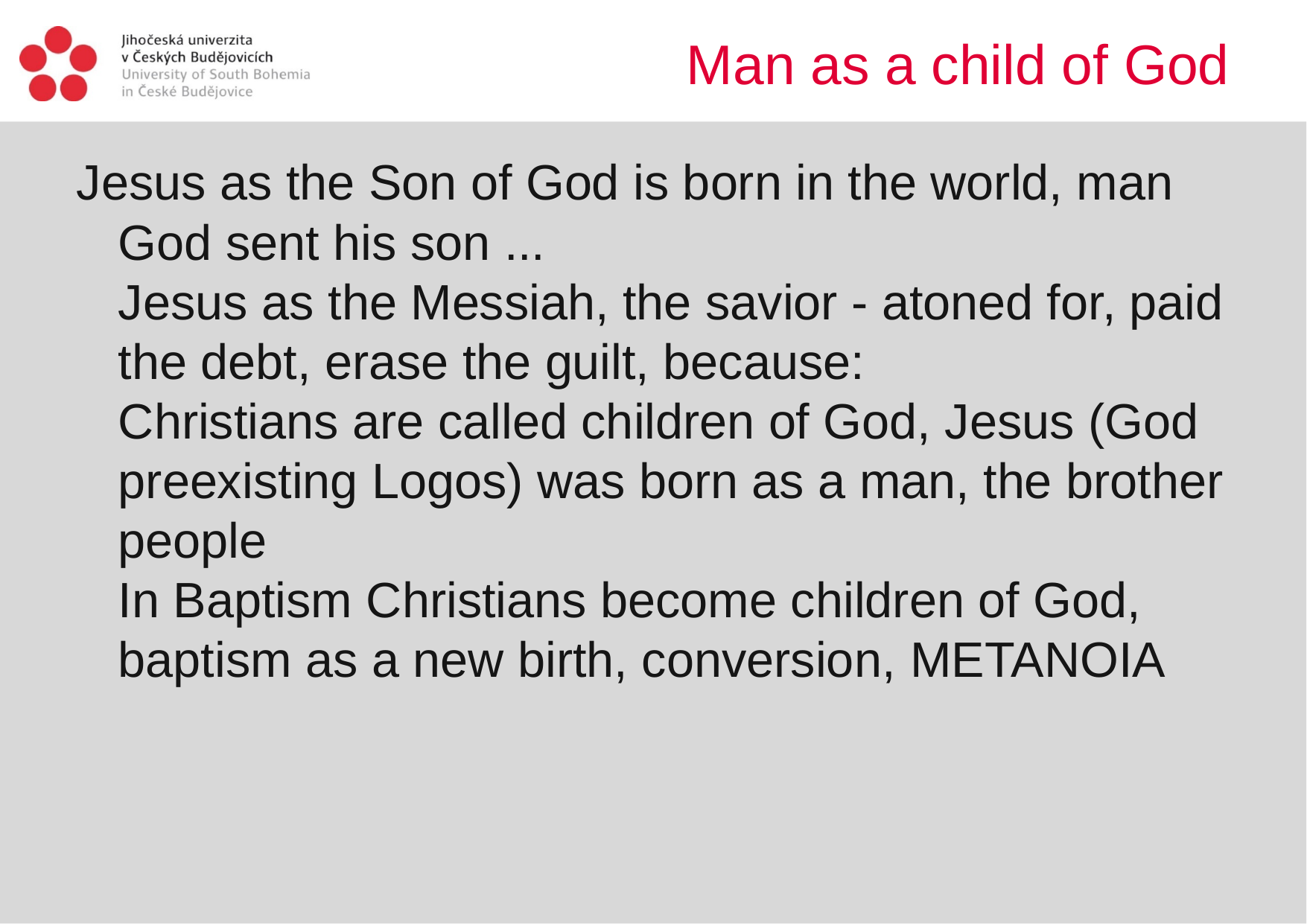

# Man as a child of God
Jesus as the Son of God is born in the world, man
God sent his son ...
Jesus as the Messiah, the savior - atoned for, paid the debt, erase the guilt, because:
Christians are called children of God, Jesus (God preexisting Logos) was born as a man, the brother people
In Baptism Christians become children of God, baptism as a new birth, conversion, metanoia